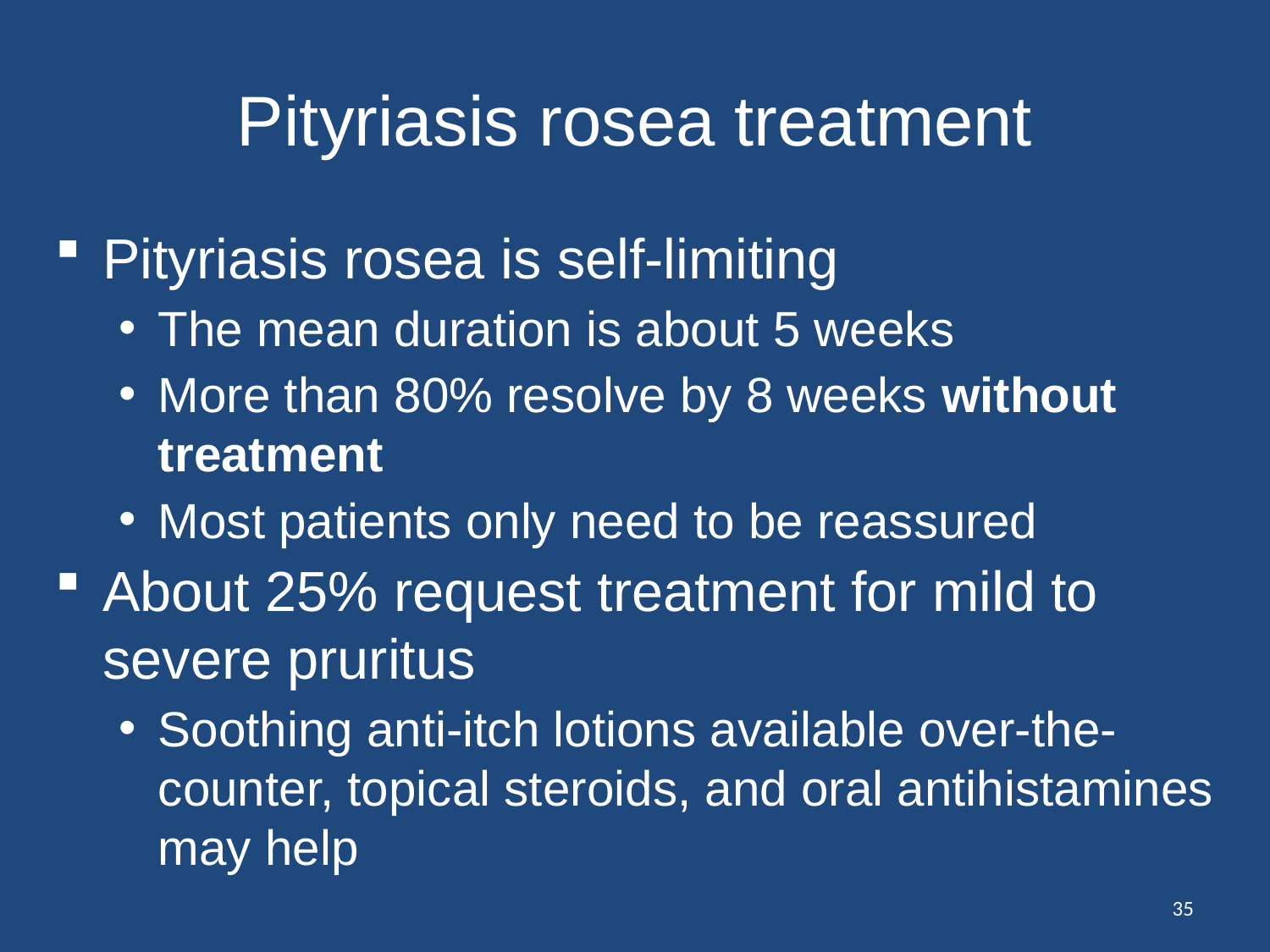

# Pityriasis rosea treatment
Pityriasis rosea is self-limiting
The mean duration is about 5 weeks
More than 80% resolve by 8 weeks without treatment
Most patients only need to be reassured
About 25% request treatment for mild to severe pruritus
Soothing anti-itch lotions available over-the-counter, topical steroids, and oral antihistamines may help

35